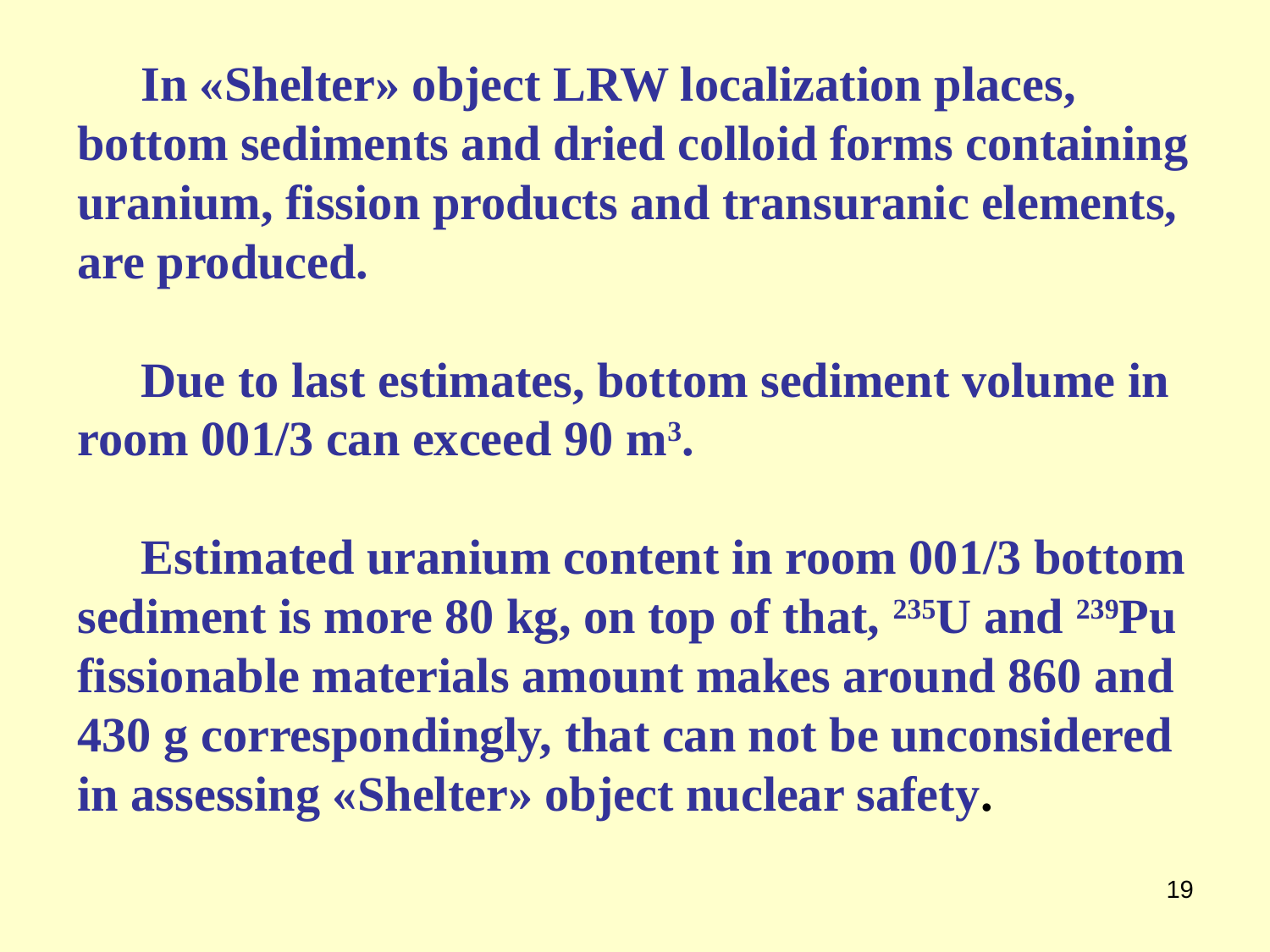

In «Shelter» object LRW localization places, bottom sediments and dried colloid forms containing uranium, fission products and transuranic elements, are produced.

Due to last estimates, bottom sediment volume in room 001/3 can exceed 90 m3.

Estimated uranium content in room 001/3 bottom sediment is more 80 kg, on top of that, 235U and 239Pu fissionable materials amount makes around 860 and 430 g correspondingly, that can not be unconsidered in assessing «Shelter» object nuclear safety.
19